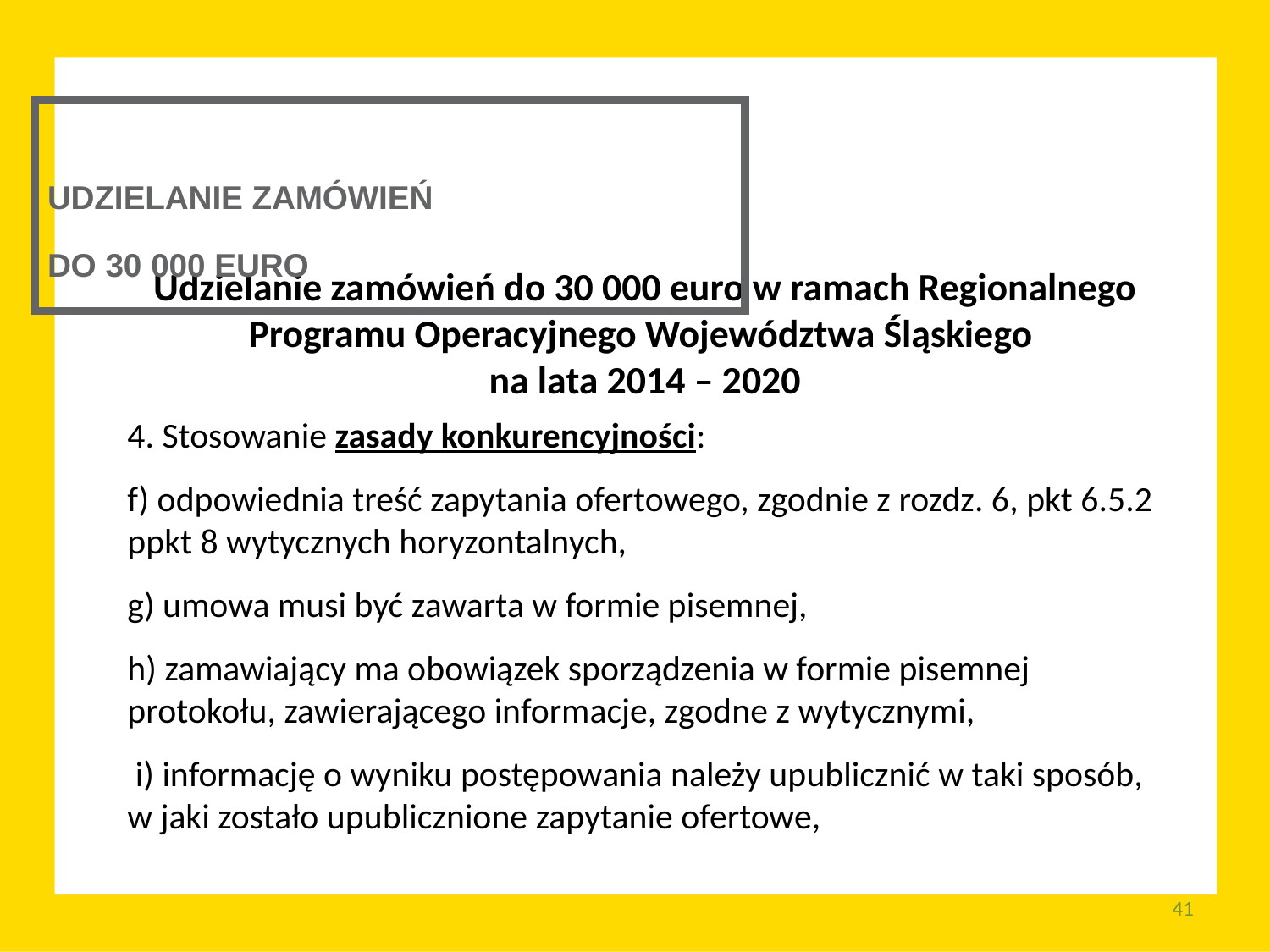

UDZIELANIE ZAMÓWIEŃ
DO 30 000 EURO
Udzielanie zamówień do 30 000 euro w ramach Regionalnego Programu Operacyjnego Województwa Śląskiego
na lata 2014 – 2020

4. Stosowanie zasady konkurencyjności:
f) odpowiednia treść zapytania ofertowego, zgodnie z rozdz. 6, pkt 6.5.2 ppkt 8 wytycznych horyzontalnych,
g) umowa musi być zawarta w formie pisemnej,
h) zamawiający ma obowiązek sporządzenia w formie pisemnej protokołu, zawierającego informacje, zgodne z wytycznymi,
 i) informację o wyniku postępowania należy upublicznić w taki sposób, w jaki zostało upublicznione zapytanie ofertowe,
41